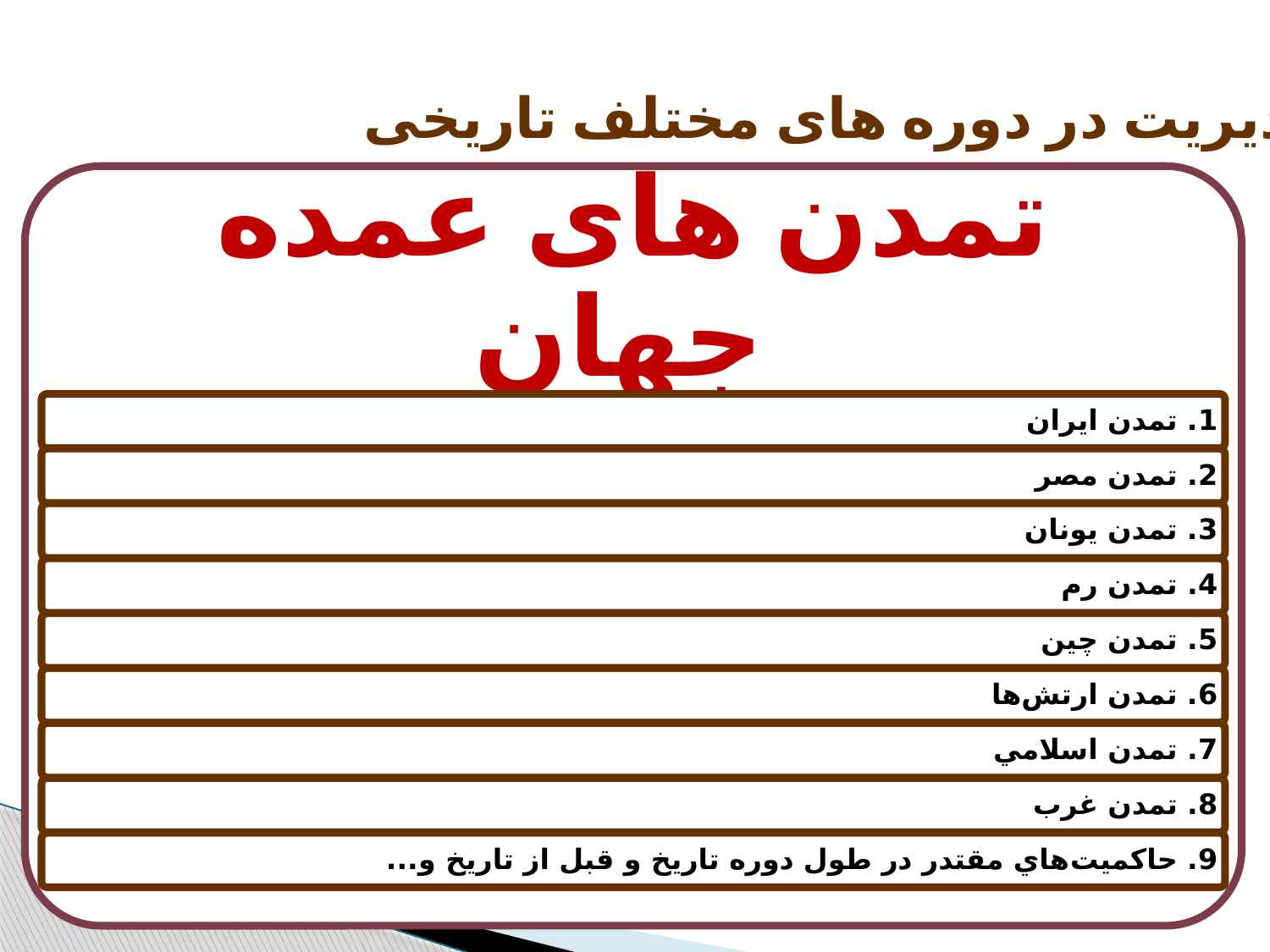

مدیریت در دوره های مختلف تاریخی
تمدن های عمده جهان
1. تمدن ايران
2. تمدن مصر
3. تمدن يونان
4. تمدن رم
5. تمدن چين
6. تمدن ارتش‌ها
7. تمدن‌ اسلامي
8. تمدن غرب
9. حاکميت‌هاي مقتدر در طول دوره تاريخ و قبل از تاريخ و...